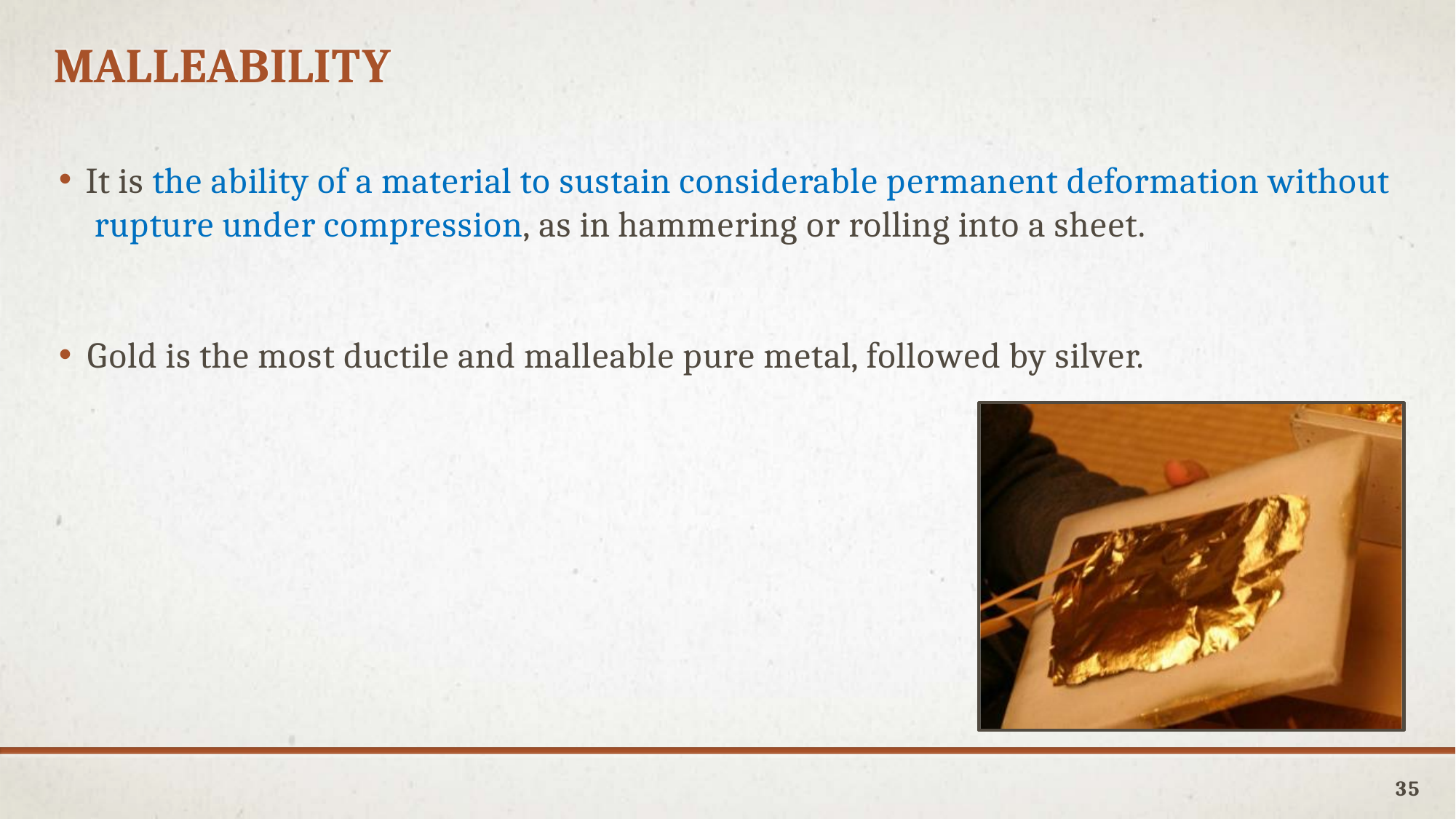

MALLEABILITY
It is the ability of a material to sustain considerable permanent deformation without  rupture under compression, as in hammering or rolling into a sheet.

Gold is the most ductile and malleable pure metal, followed by silver.

35